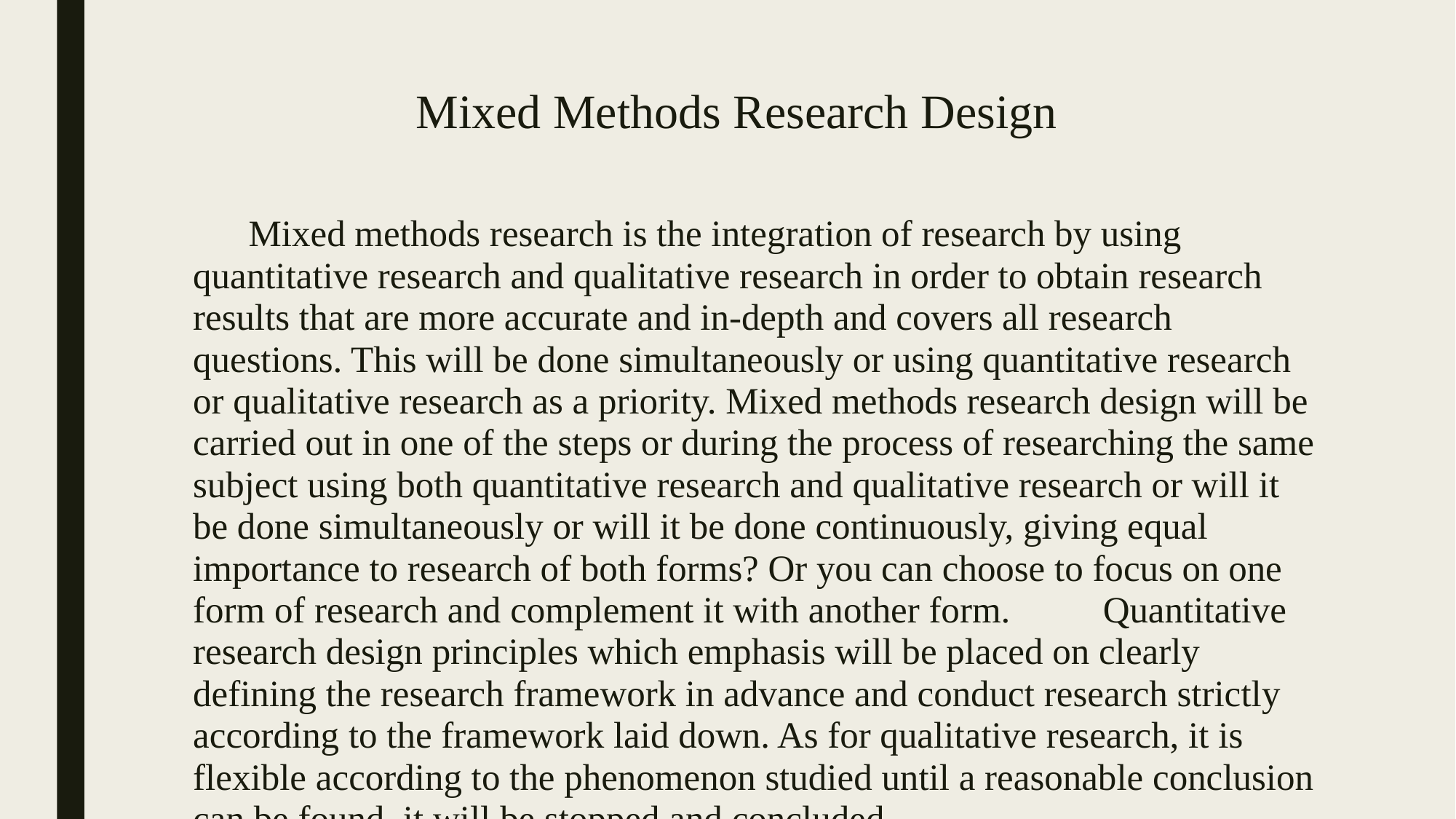

# Mixed Methods Research Design
      Mixed methods research is the integration of research by using quantitative research and qualitative research in order to obtain research results that are more accurate and in-depth and covers all research questions. This will be done simultaneously or using quantitative research or qualitative research as a priority. Mixed methods research design will be carried out in one of the steps or during the process of researching the same subject using both quantitative research and qualitative research or will it be done simultaneously or will it be done continuously, giving equal importance to research of both forms? Or you can choose to focus on one form of research and complement it with another form.          Quantitative research design principles which emphasis will be placed on clearly defining the research framework in advance and conduct research strictly according to the framework laid down. As for qualitative research, it is flexible according to the phenomenon studied until a reasonable conclusion can be found, it will be stopped and concluded.